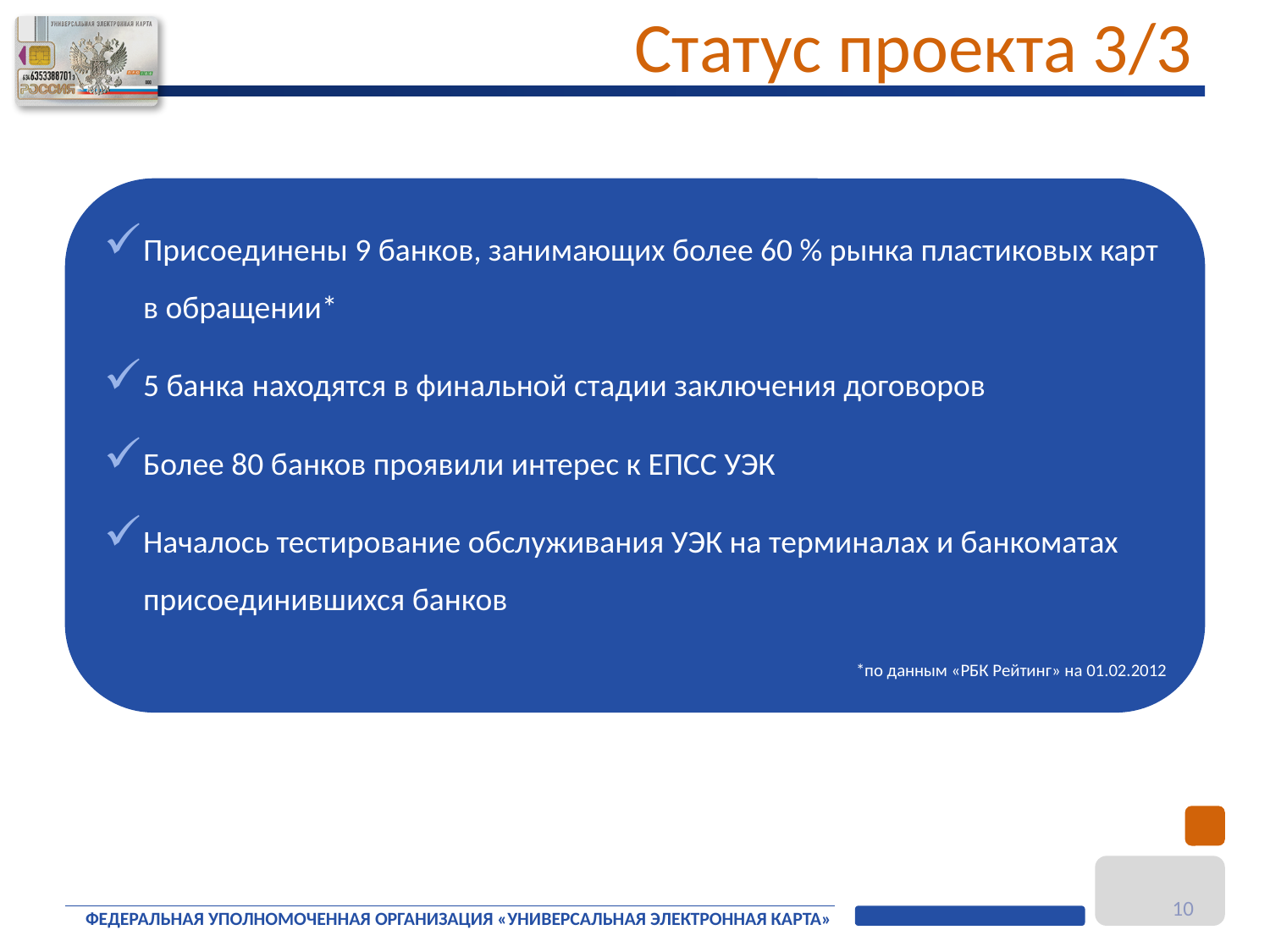

Статус проекта 3/3
Присоединены 9 банков, занимающих более 60 % рынка пластиковых карт в обращении*
5 банка находятся в финальной стадии заключения договоров
Более 80 банков проявили интерес к ЕПСС УЭК
Началось тестирование обслуживания УЭК на терминалах и банкоматах присоединившихся банков
*по данным «РБК Рейтинг» на 01.02.2012
10